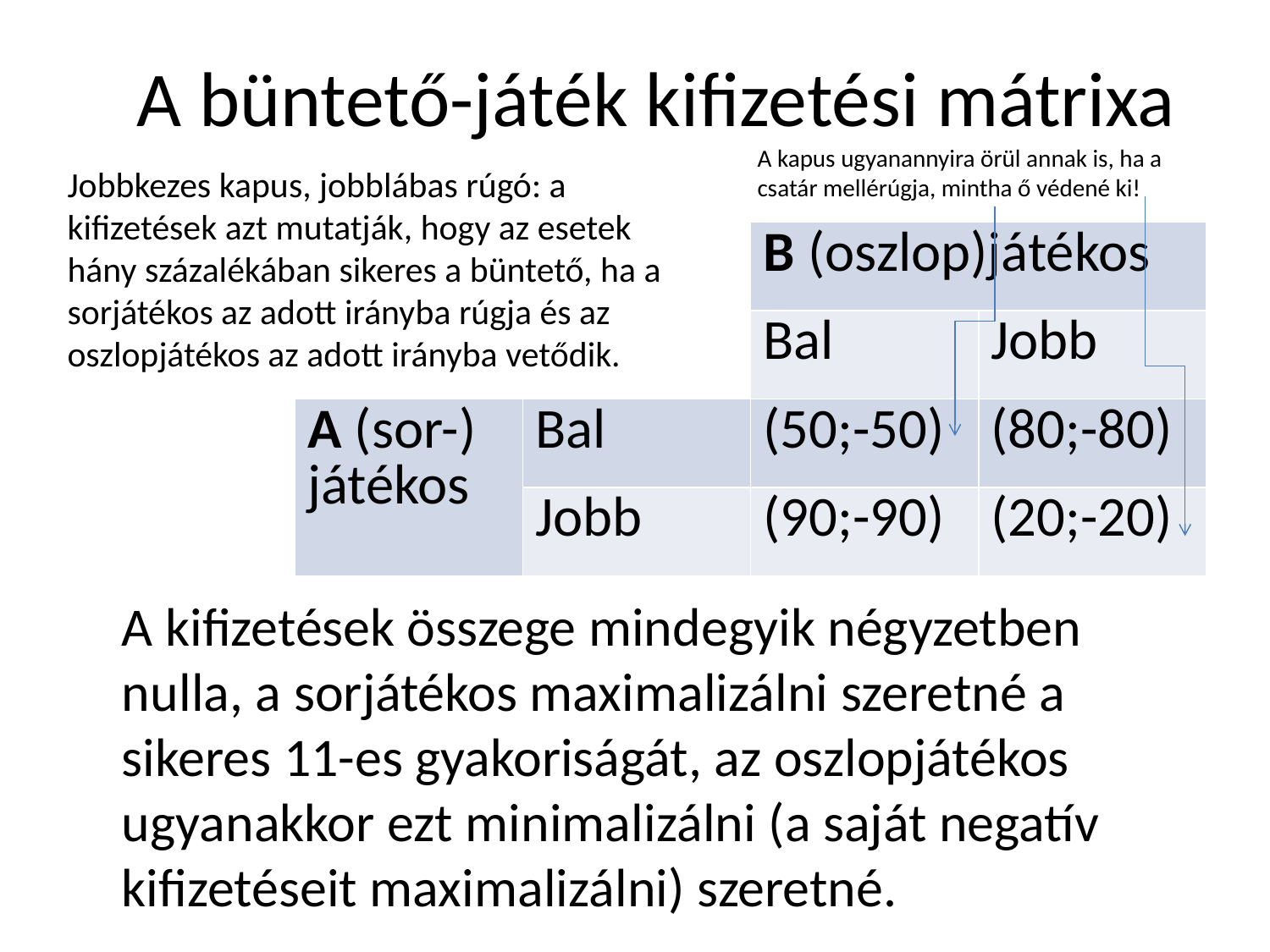

A büntető-játék kifizetési mátrixa
A kapus ugyanannyira örül annak is, ha a csatár mellérúgja, mintha ő védené ki!
Jobbkezes kapus, jobblábas rúgó: a kifizetések azt mutatják, hogy az esetek hány százalékában sikeres a büntető, ha a sorjátékos az adott irányba rúgja és az oszlopjátékos az adott irányba vetődik.
|  |  | B (oszlop)játékos |  |
| --- | --- | --- | --- |
|  |  | Bal | Jobb |
| A (sor-) játékos | Bal | (50;-50) | (80;-80) |
|  | Jobb | (90;-90) | (20;-20) |
	A kifizetések összege mindegyik négyzetben nulla, a sorjátékos maximalizálni szeretné a sikeres 11-es gyakoriságát, az oszlopjátékos ugyanakkor ezt minimalizálni (a saját negatív kifizetéseit maximalizálni) szeretné.